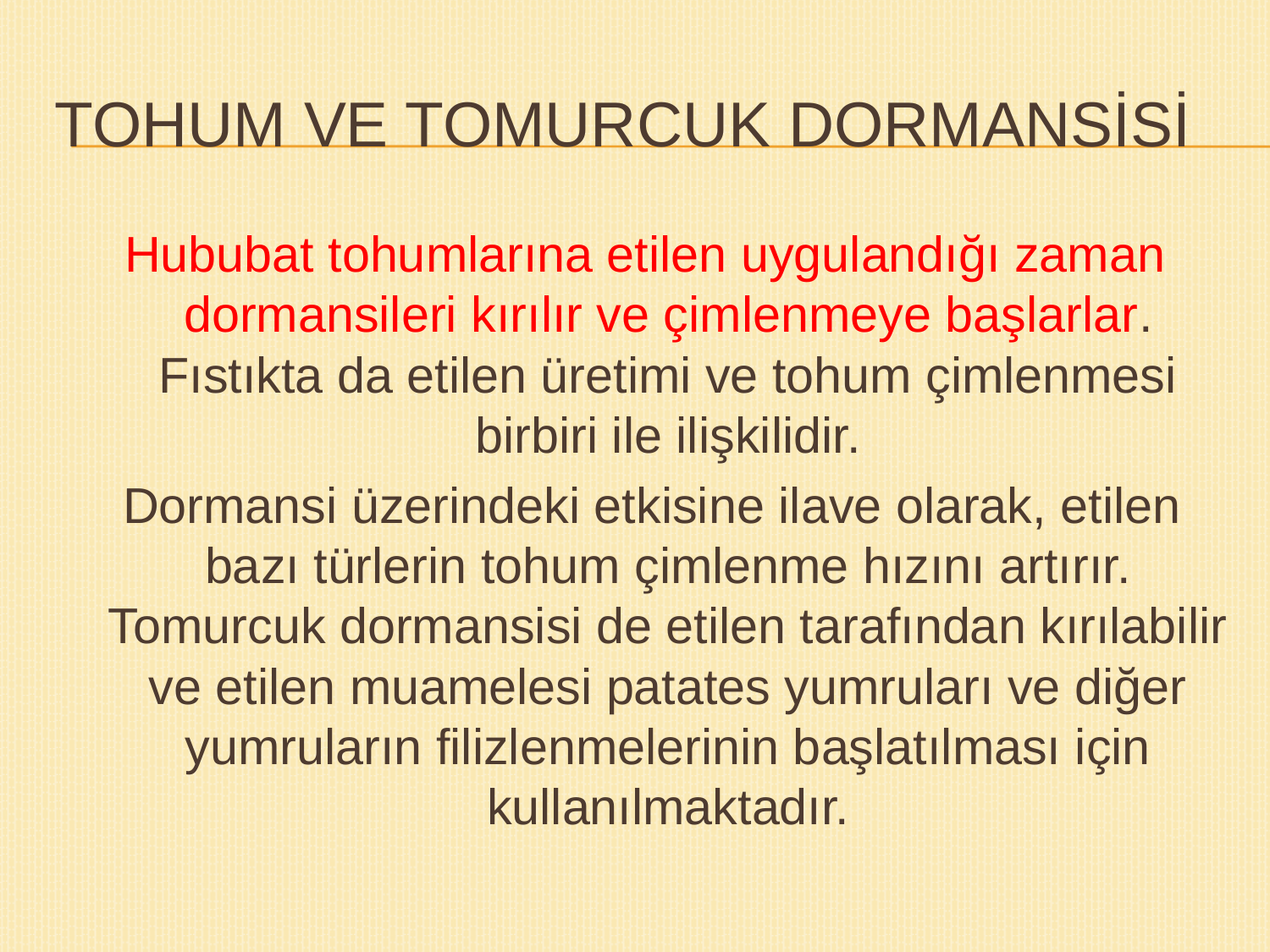

# Tohum ve Tomurcuk Dormansisi
Hububat tohumlarına etilen uygulandığı zaman dormansileri kırılır ve çimlenmeye başlarlar. Fıstıkta da etilen üretimi ve tohum çimlenmesi birbiri ile ilişkilidir.
 Dormansi üzerindeki etkisine ilave olarak, etilen bazı türlerin tohum çimlenme hızını artırır. Tomurcuk dormansisi de etilen tarafından kırılabilir ve etilen muamelesi patates yumruları ve diğer yumruların filizlenmelerinin başlatılması için kullanılmaktadır.